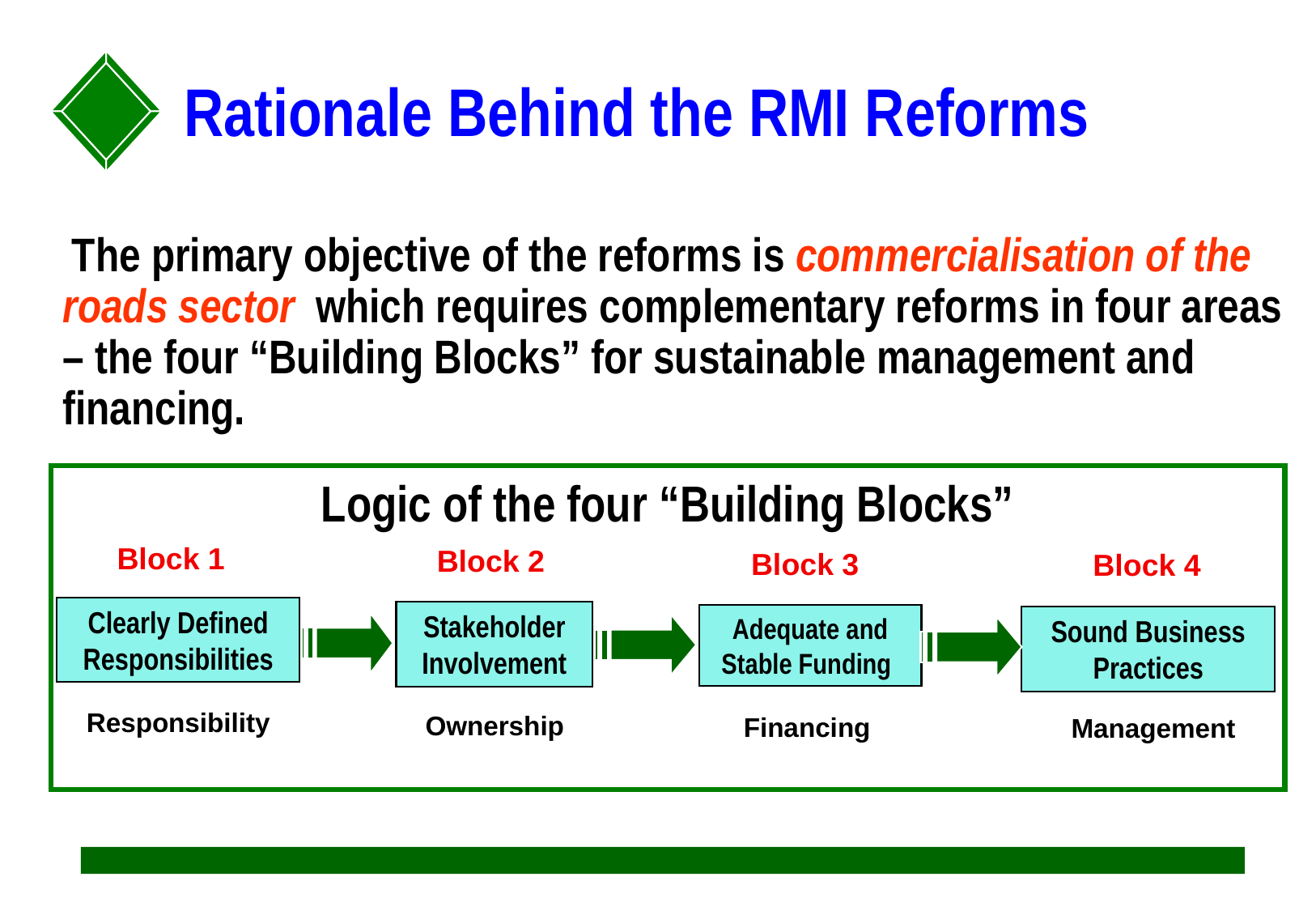

# Rationale Behind the RMI Reforms

 The primary objective of the reforms is commercialisation of the roads sector  which requires complementary reforms in four areas – the four “Building Blocks” for sustainable management and financing.

Logic of the four “Building Blocks”

Block 1
Block 2

Block 3
Block 4
Clearly Defined Responsibilities
Stakeholder
Involvement
Adequate and Stable Funding
Sound Business Practices

Responsibility
Ownership
Financing
Management